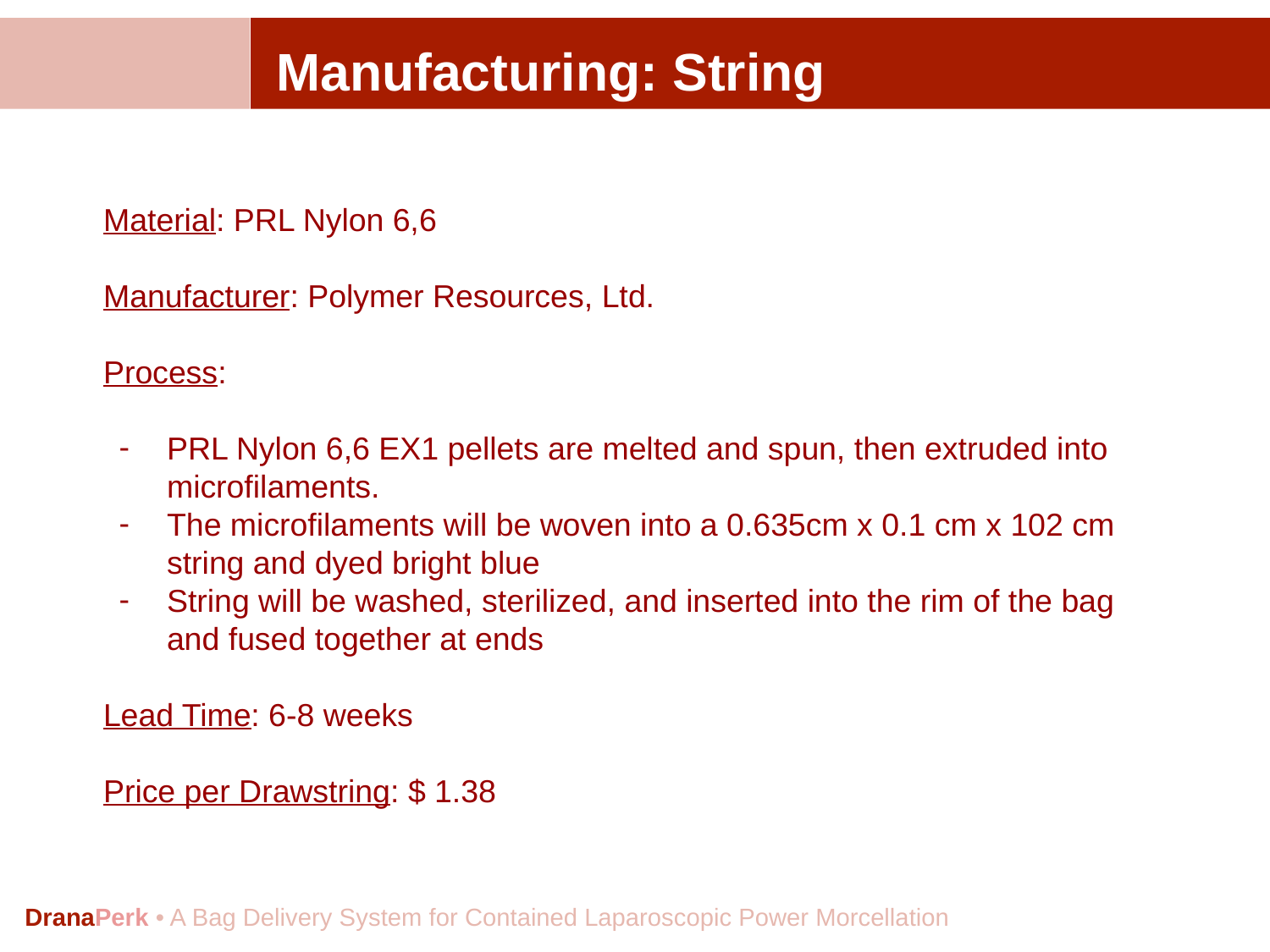

# Manufacturing: String
Material: PRL Nylon 6,6

Manufacturer: Polymer Resources, Ltd.

Process:

PRL Nylon 6,6 EX1 pellets are melted and spun, then extruded into microfilaments.
The microfilaments will be woven into a 0.635cm x 0.1 cm x 102 cm string and dyed bright blue
String will be washed, sterilized, and inserted into the rim of the bag and fused together at ends

Lead Time: 6-8 weeks

Price per Drawstring: $ 1.38

DranaPerk • A Bag Delivery System for Contained Laparoscopic Power Morcellation